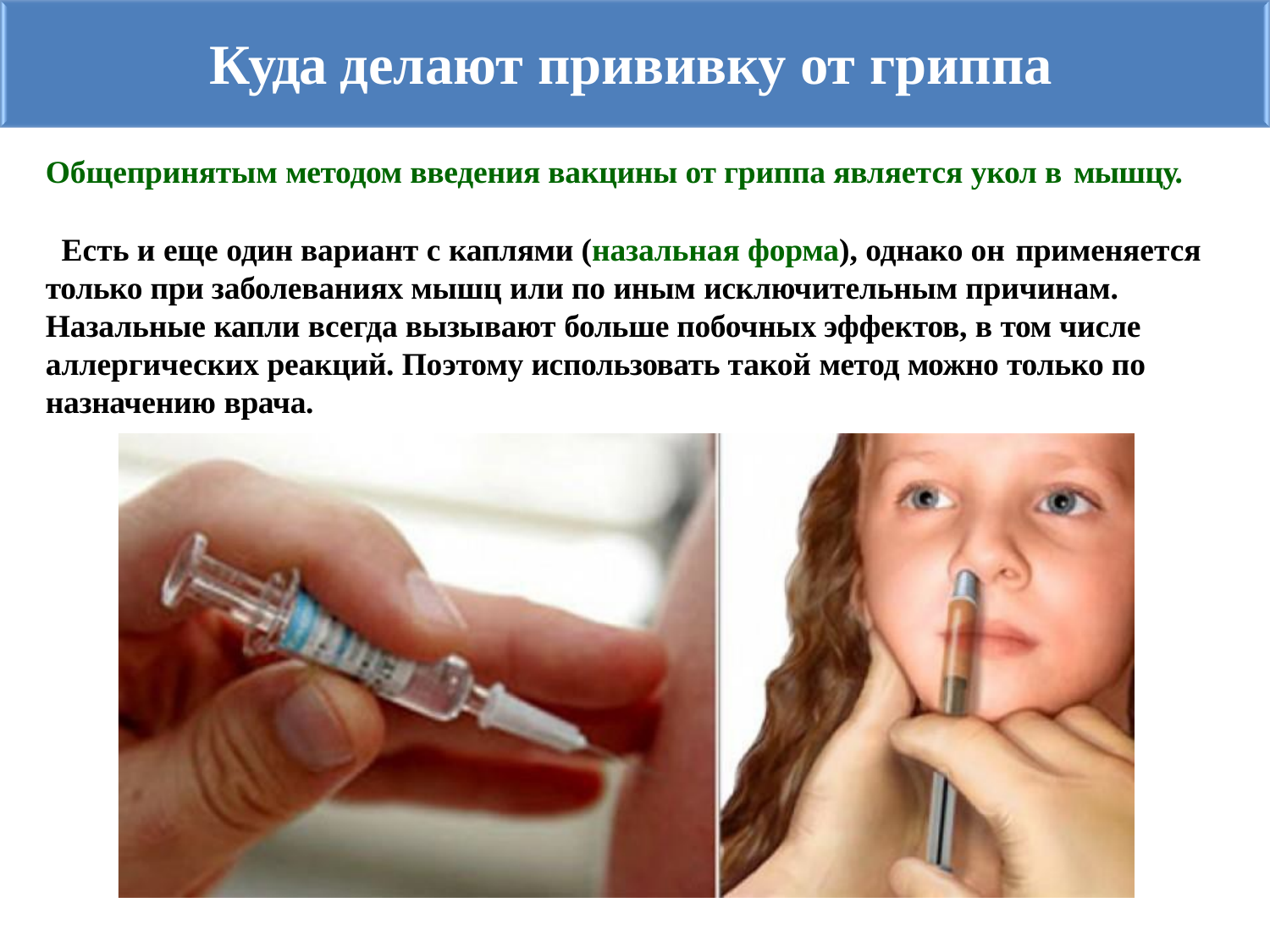

# Куда делают прививку от гриппа
Общепринятым методом введения вакцины от гриппа является укол в мышцу.

Есть и еще один вариант с каплями (назальная форма), однако он применяется
только при заболеваниях мышц или по иным исключительным причинам.  Назальные капли всегда вызывают больше побочных эффектов, в том числе  аллергических реакций. Поэтому использовать такой метод можно только по  назначению врача.